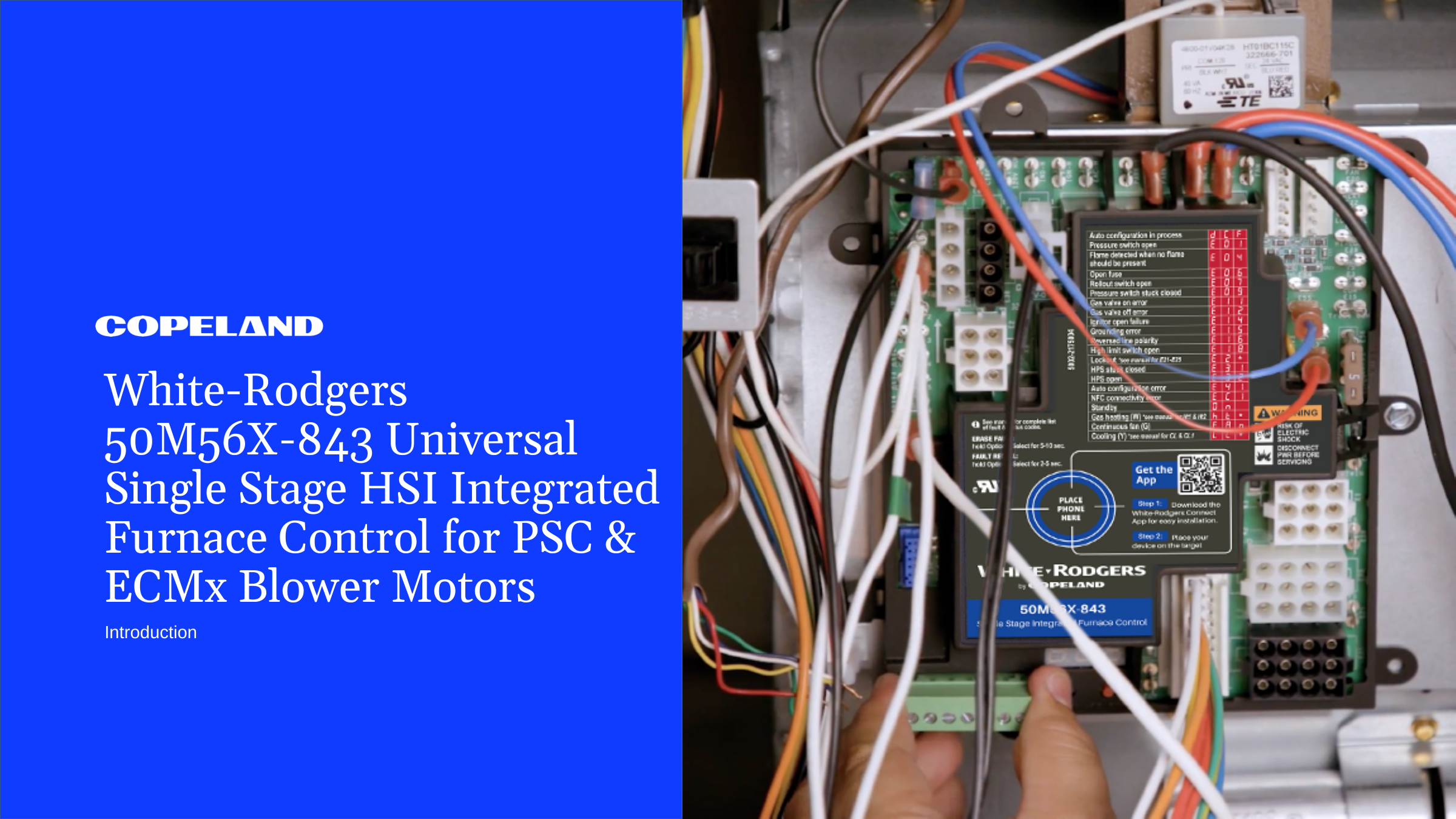

# White-Rodgers 50M56X-843 Universal Single Stage HSI Integrated Furnace Control for PSC & ECMx Blower Motors
Introduction